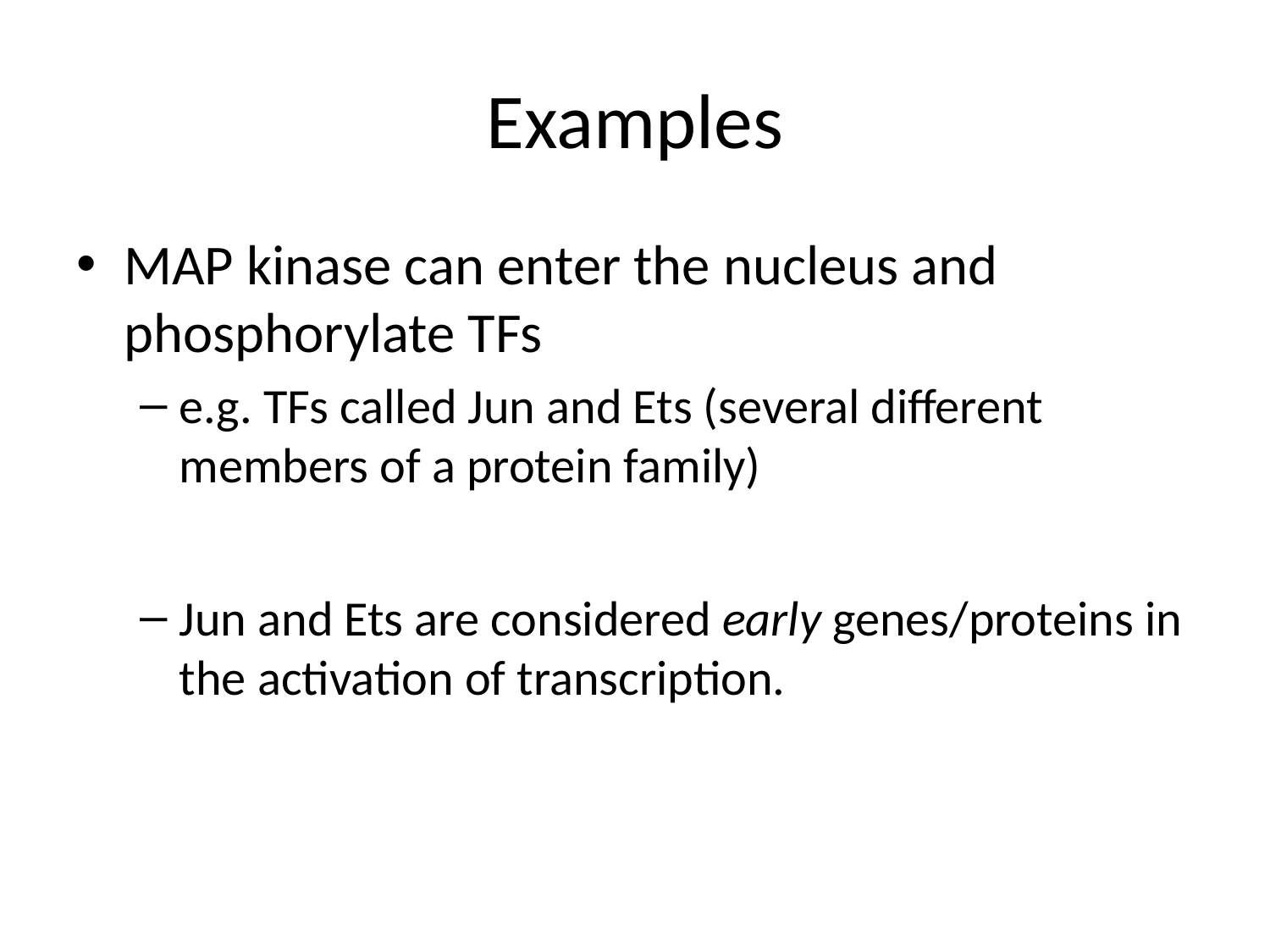

# Examples
MAP kinase can enter the nucleus and phosphorylate TFs
e.g. TFs called Jun and Ets (several different members of a protein family)

Jun and Ets are considered early genes/proteins in the activation of transcription.